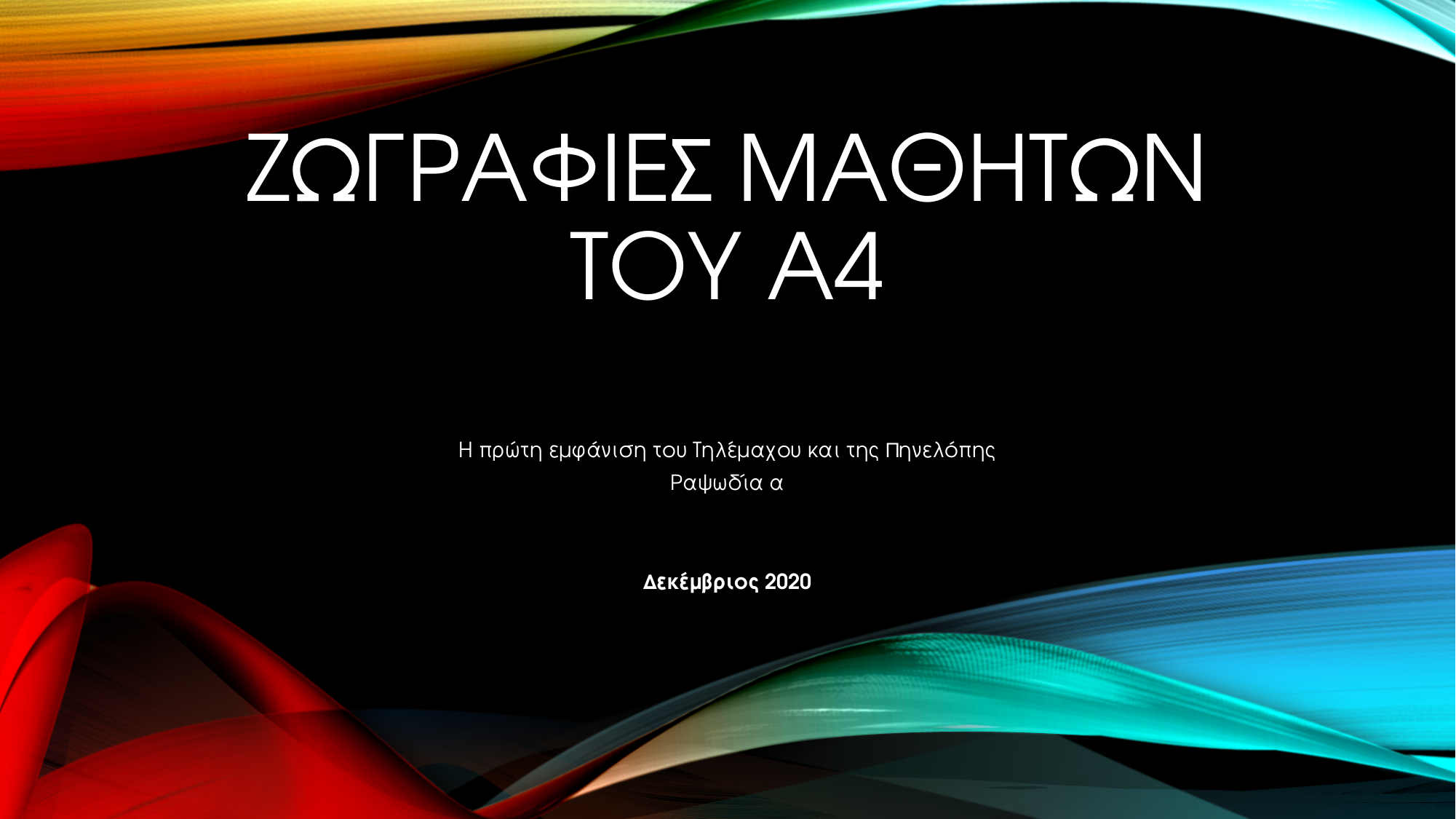

# ΖΩΓΡΑΦΙΕΣ ΜΑΘΗΤΩΝ ΤΟΥ Α4
Η πρώτη εμφάνιση του Τηλέμαχου και της Πηνελόπης
Ραψωδία α

Δεκέμβριος 2020